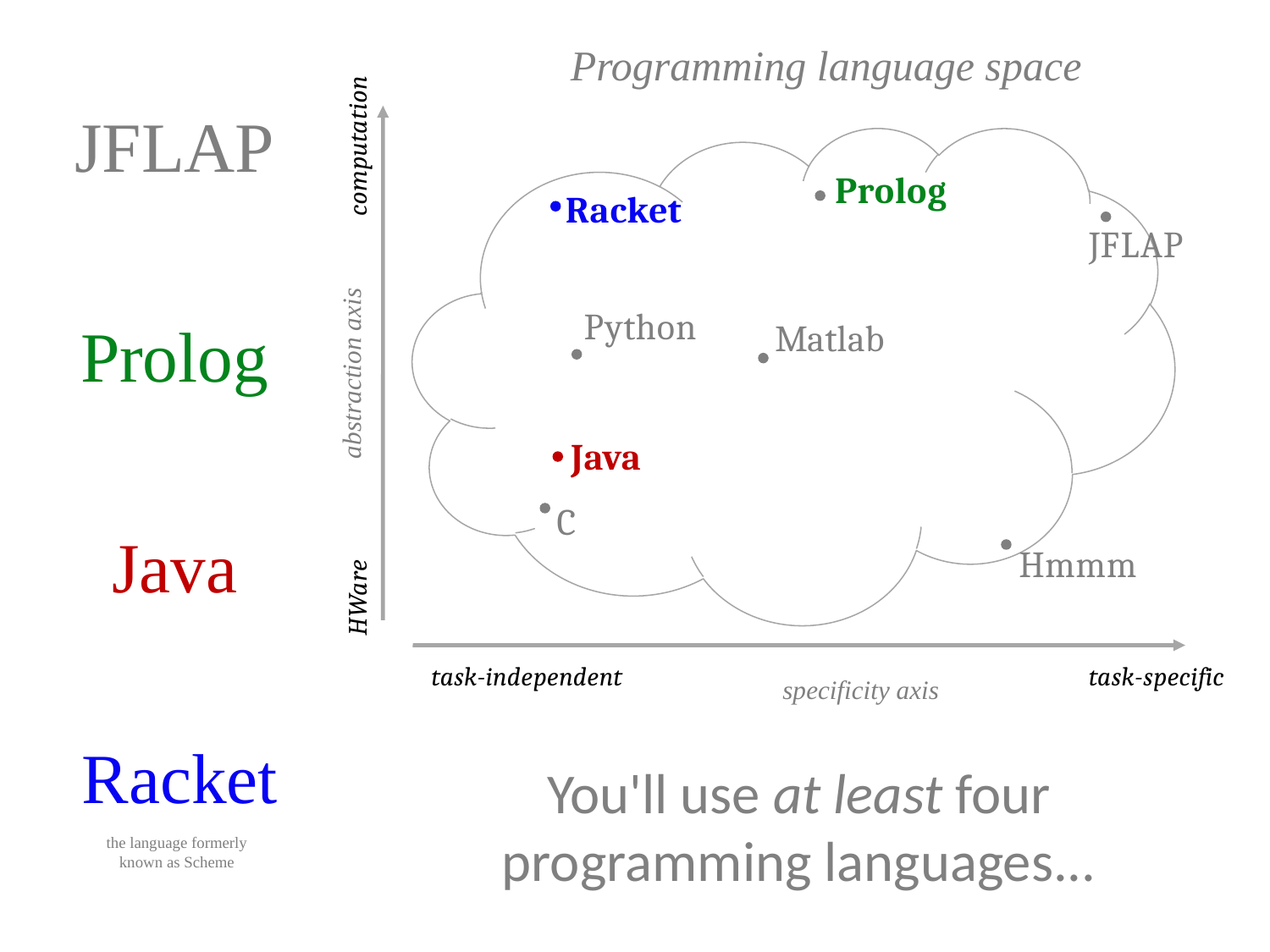

Programming language space
JFLAP

computation

Prolog
Racket

JFLAP

Python
Prolog
Matlab

abstraction axis

Java

C

Java
Hmmm

HWare
task-independent
task-specific
specificity axis
Racket
You'll use at least four programming languages...
the language formerly known as Scheme